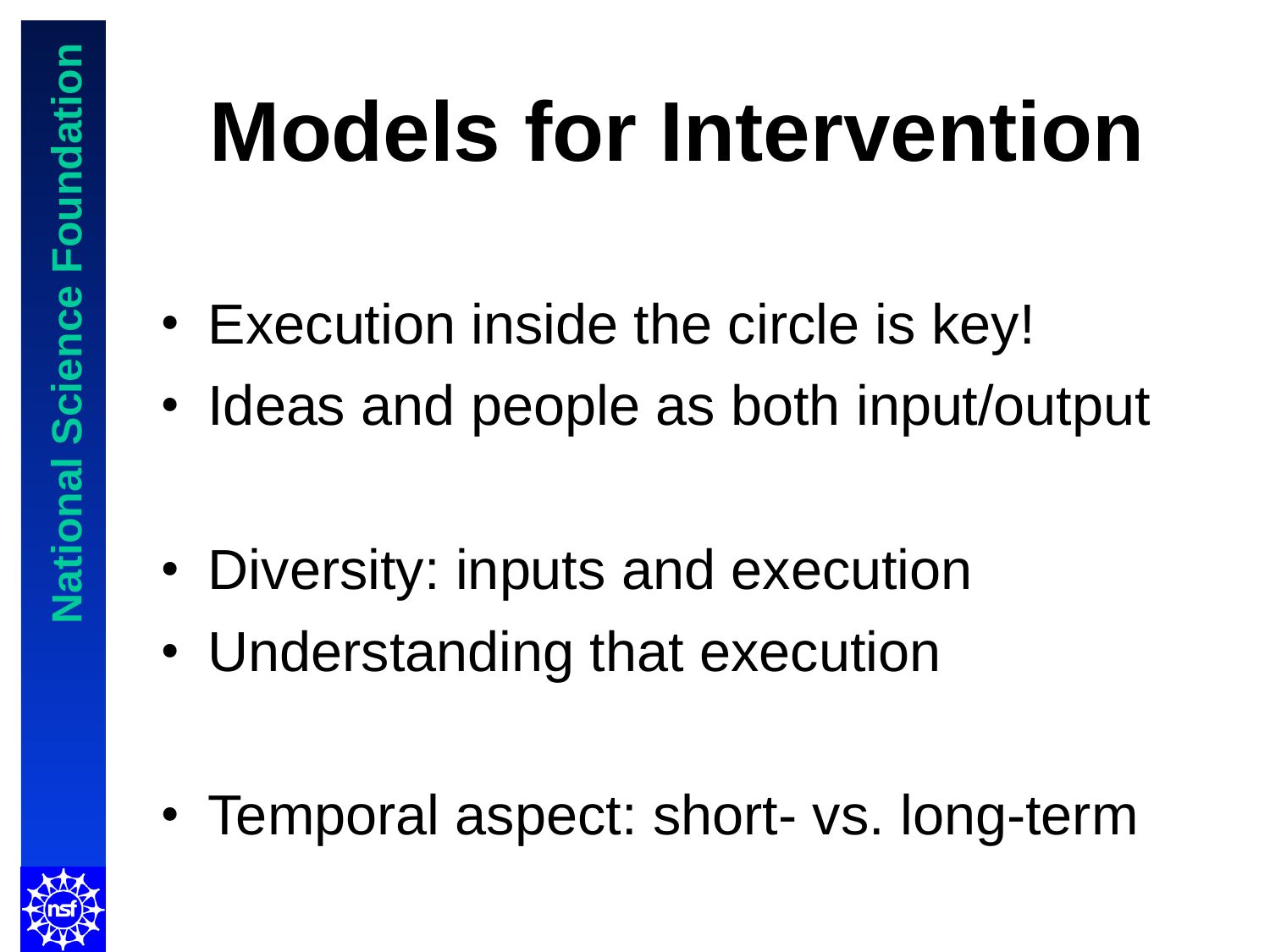

# Models for Intervention
Execution inside the circle is key!
Ideas and people as both input/output

Diversity: inputs and execution
Understanding that execution

Temporal aspect: short- vs. long-term